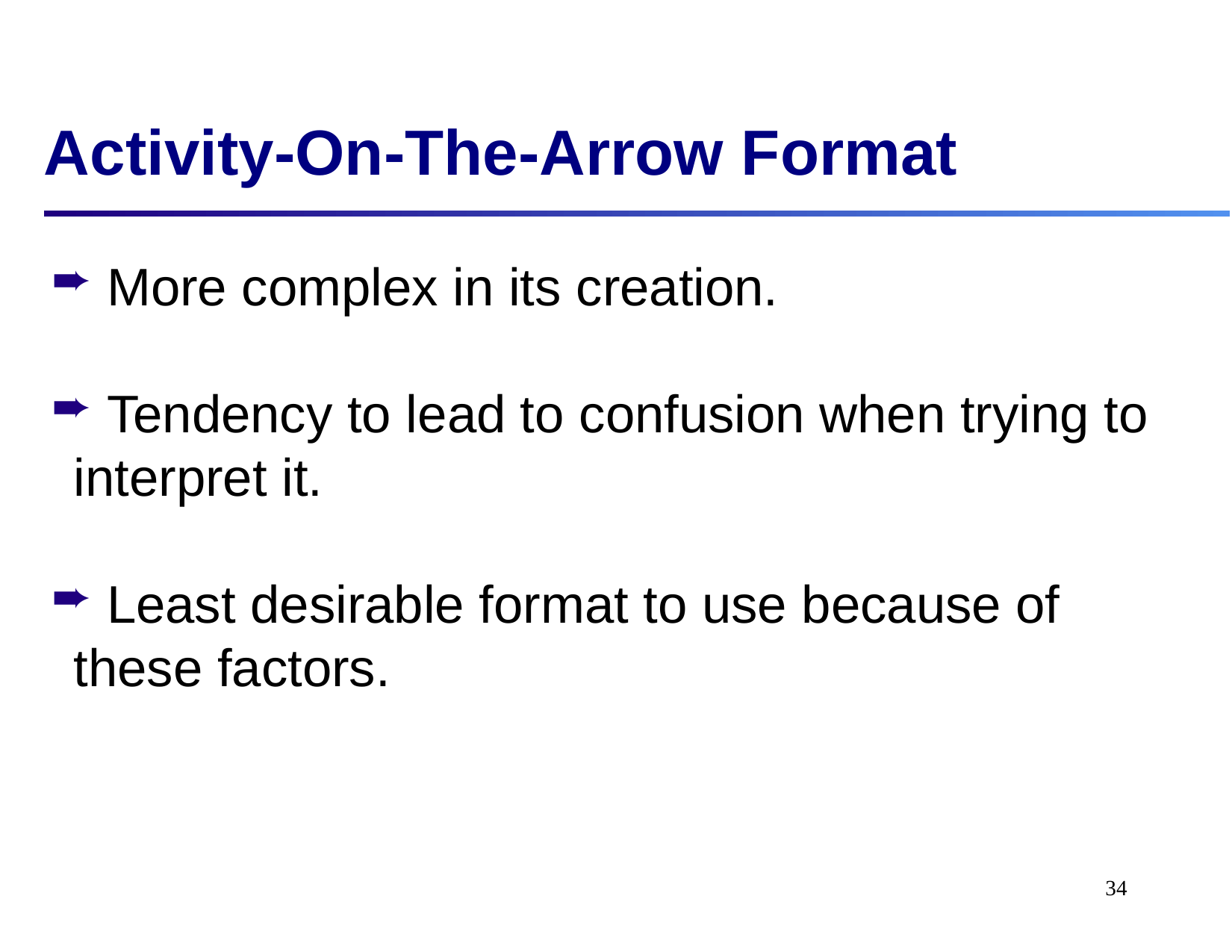

Activity-On-The-Arrow Format

 More complex in its creation.
 Tendency to lead to confusion when trying to interpret it.
 Least desirable format to use because of these factors.
34